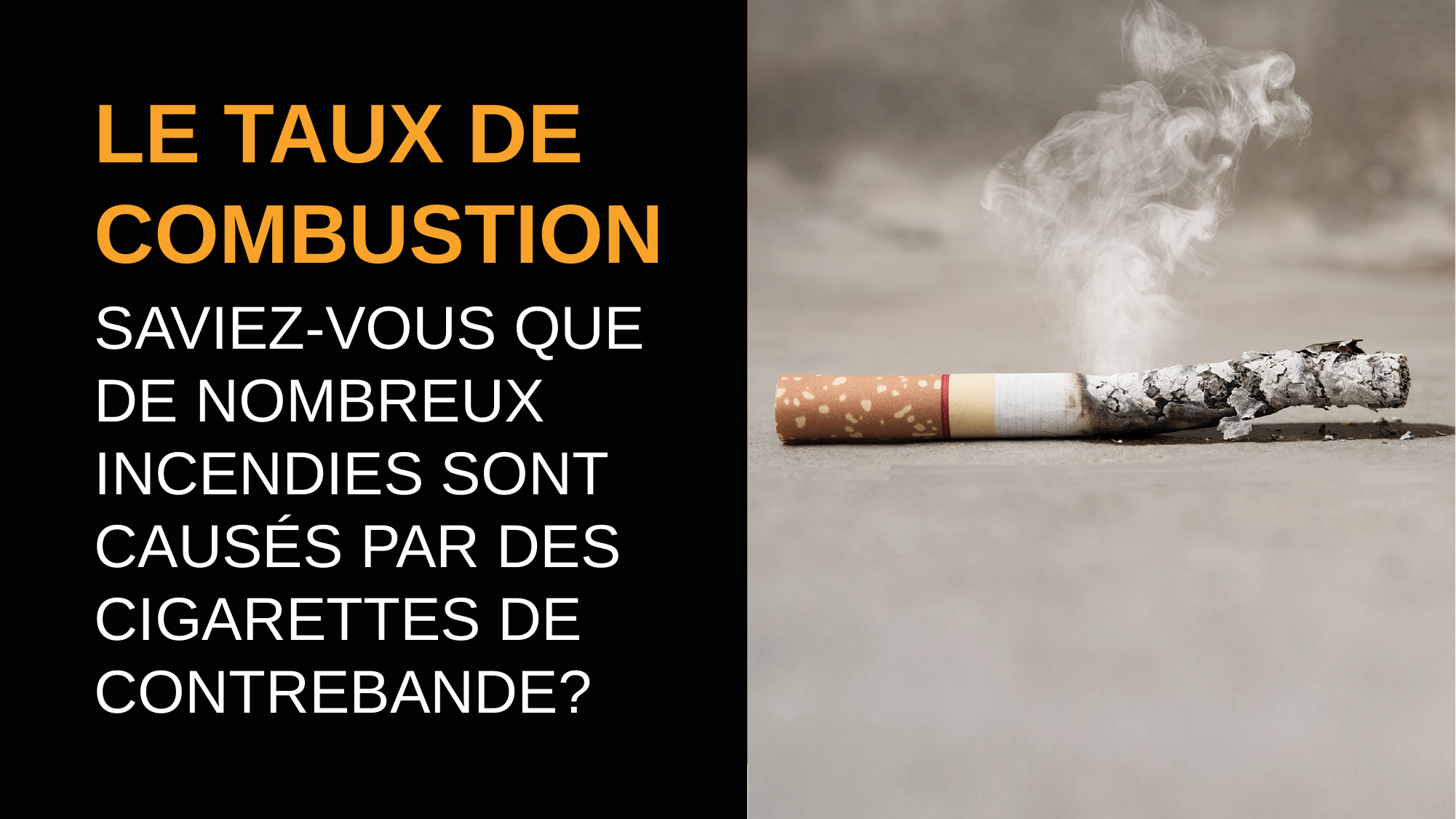

LE TAUX DE COMBUSTION
SAVIEZ-VOUS QUE DE NOMBREUX INCENDIES SONT CAUSÉS PAR DES CIGARETTES DE CONTREBANDE?